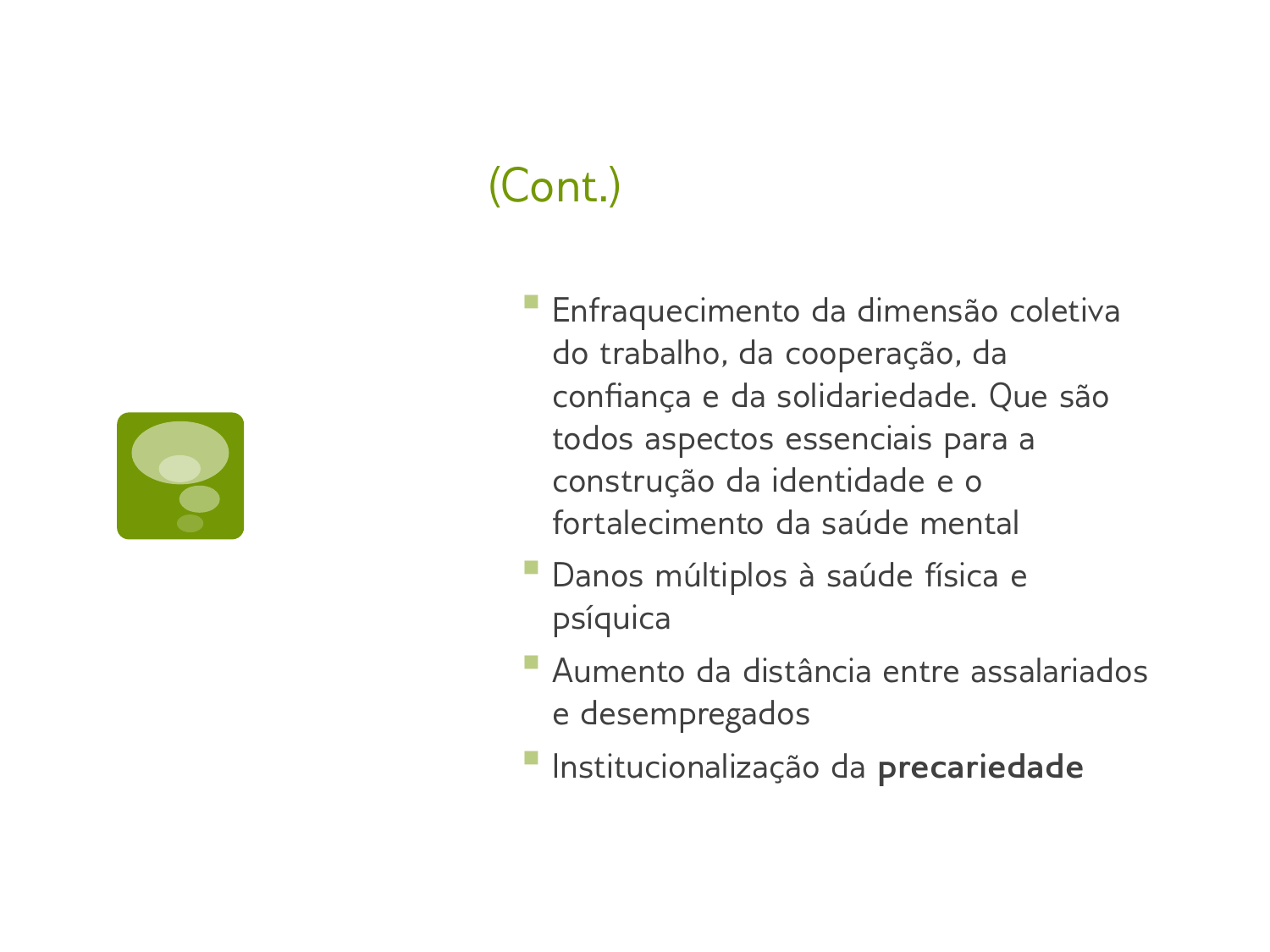

# (Cont.)
Enfraquecimento da dimensão coletiva do trabalho, da cooperação, da confiança e da solidariedade. Que são todos aspectos essenciais para a construção da identidade e o fortalecimento da saúde mental
Danos múltiplos à saúde física e psíquica
Aumento da distância entre assalariados e desempregados
Institucionalização da precariedade